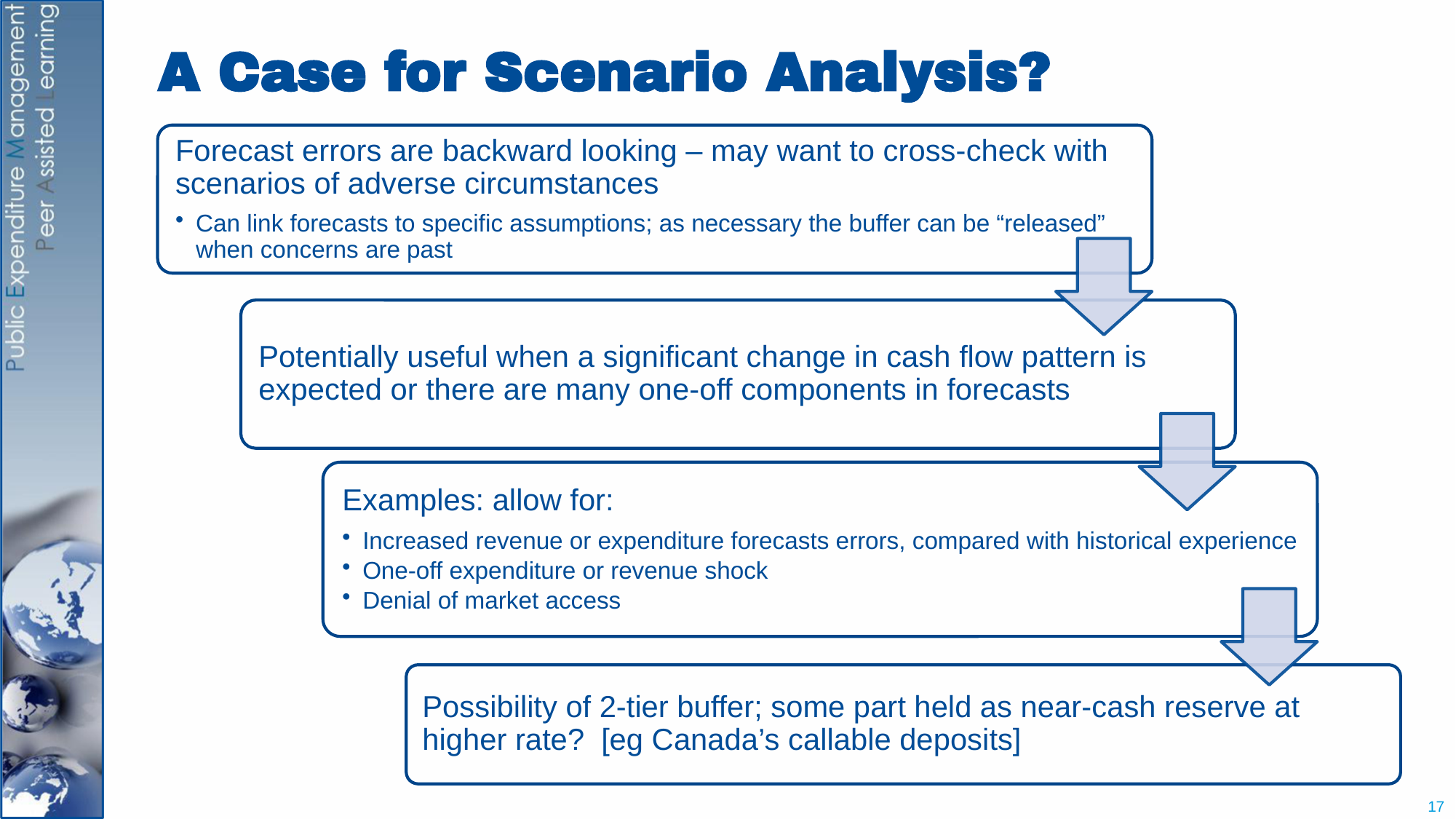

# A Case for Scenario Analysis?
Forecast errors are backward looking – may want to cross-check with scenarios of adverse circumstances
Can link forecasts to specific assumptions; as necessary the buffer can be “released” when concerns are past
Potentially useful when a significant change in cash flow pattern is expected or there are many one-off components in forecasts
Examples: allow for:
Increased revenue or expenditure forecasts errors, compared with historical experience
One-off expenditure or revenue shock
Denial of market access
Possibility of 2-tier buffer; some part held as near-cash reserve at higher rate?  [eg Canada’s callable deposits]